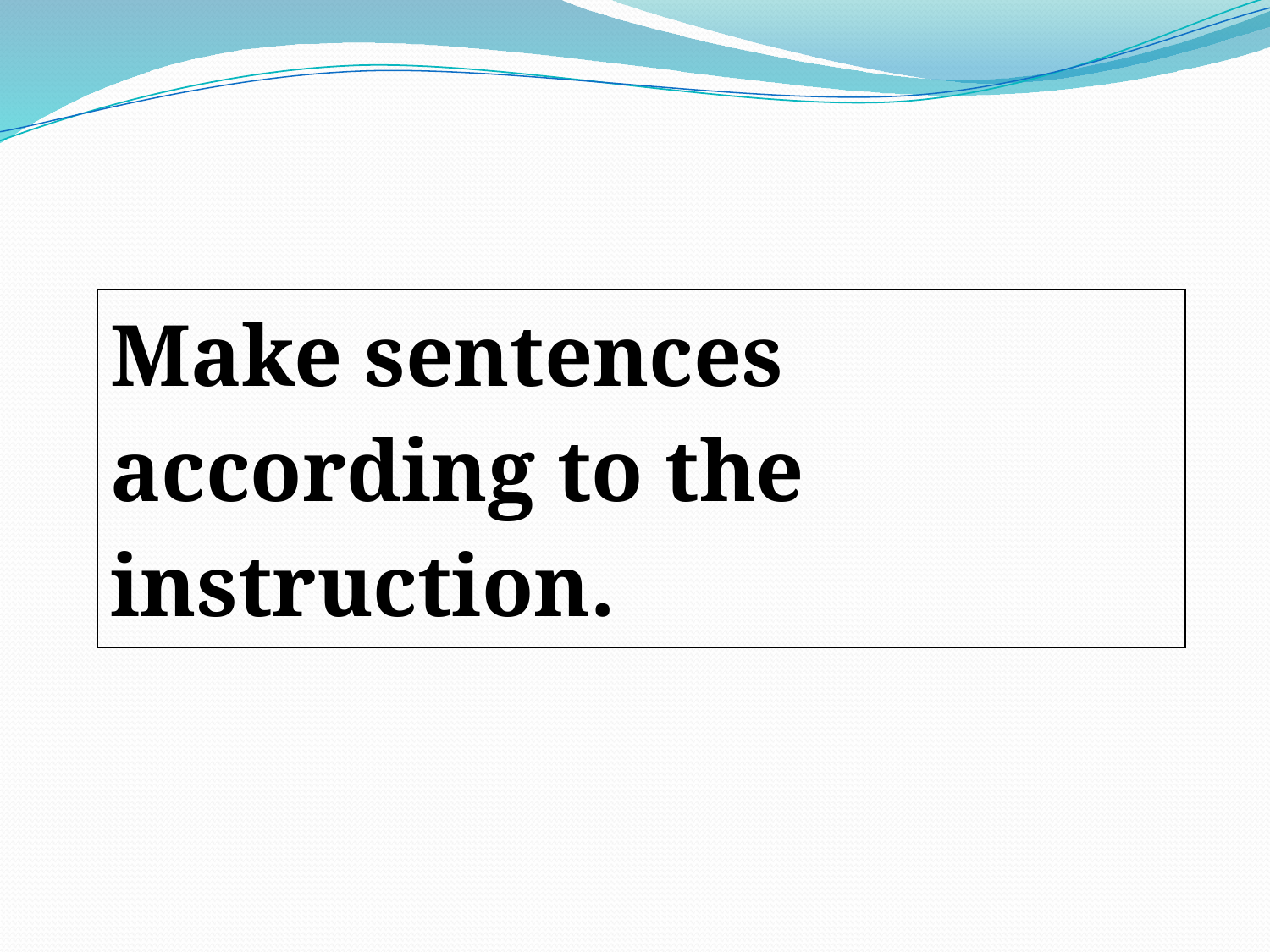

#
| Make sentences according to the instruction. |
| --- |